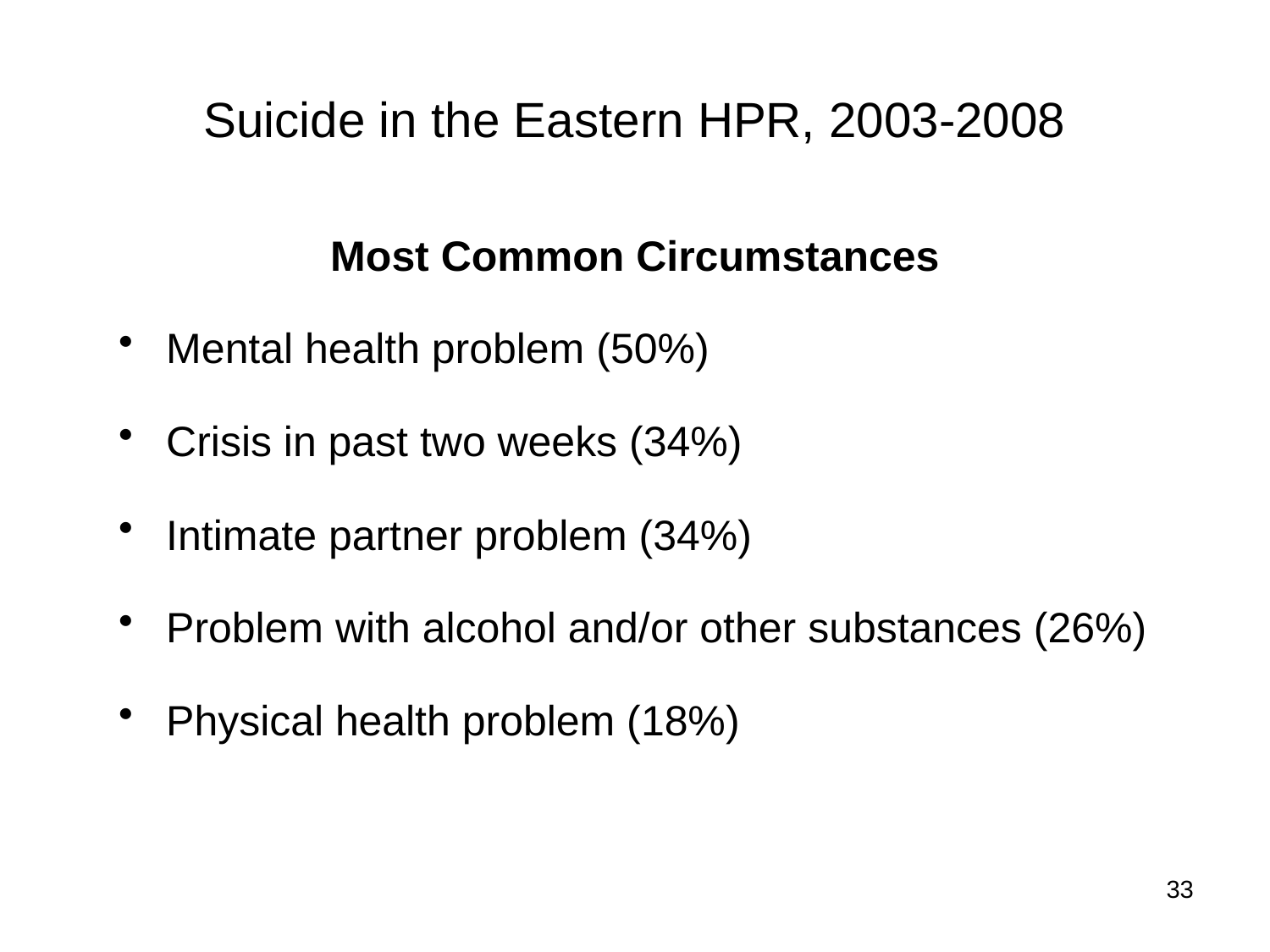

# Suicide in the Eastern HPR, 2003-2008
Most Common Circumstances
Mental health problem (50%)
Crisis in past two weeks (34%)
Intimate partner problem (34%)
Problem with alcohol and/or other substances (26%)
Physical health problem (18%)
33